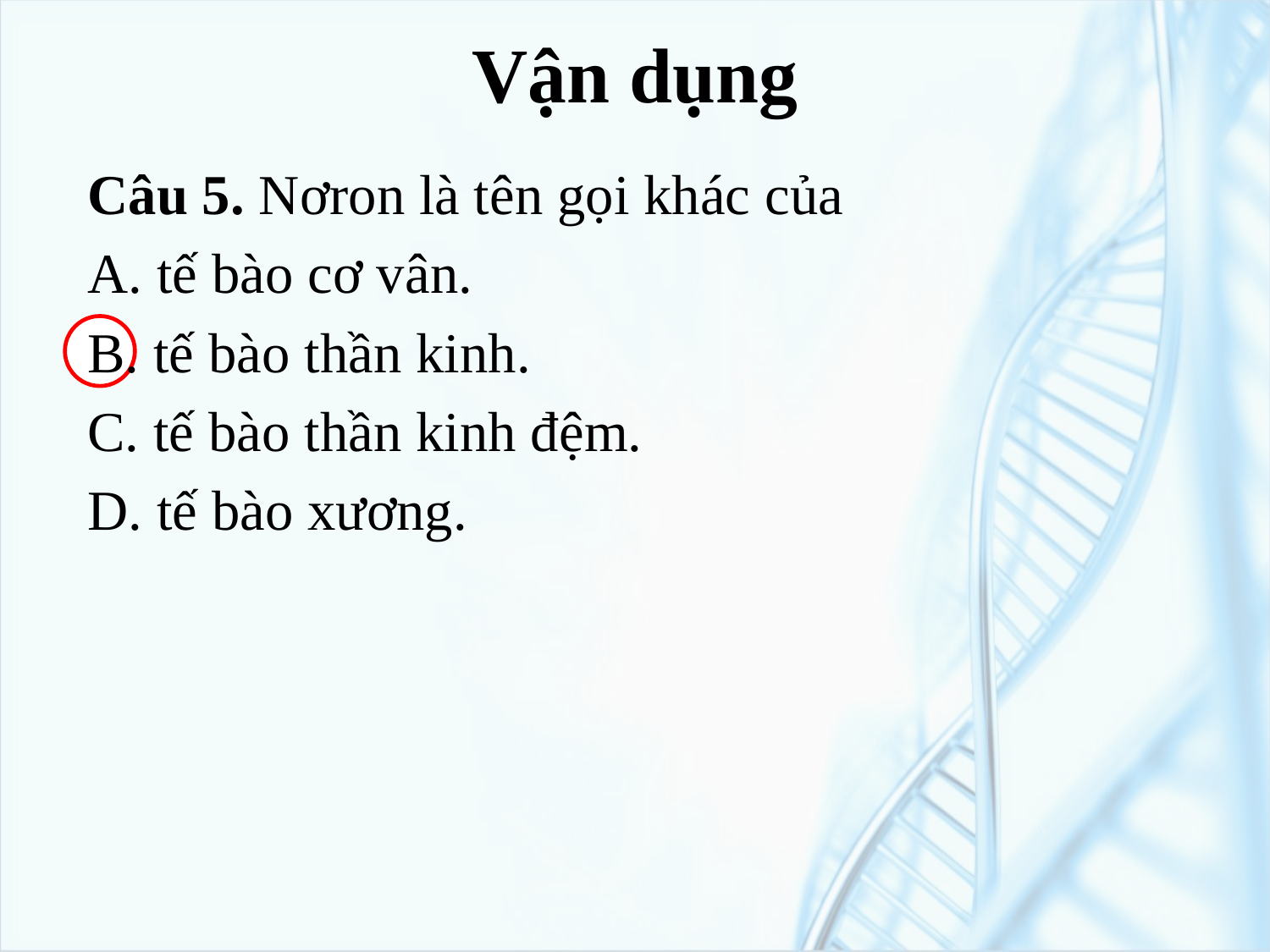

# Vận dụng
Câu 5. Nơron là tên gọi khác của
A. tế bào cơ vân.
B. tế bào thần kinh.
C. tế bào thần kinh đệm.
D. tế bào xương.